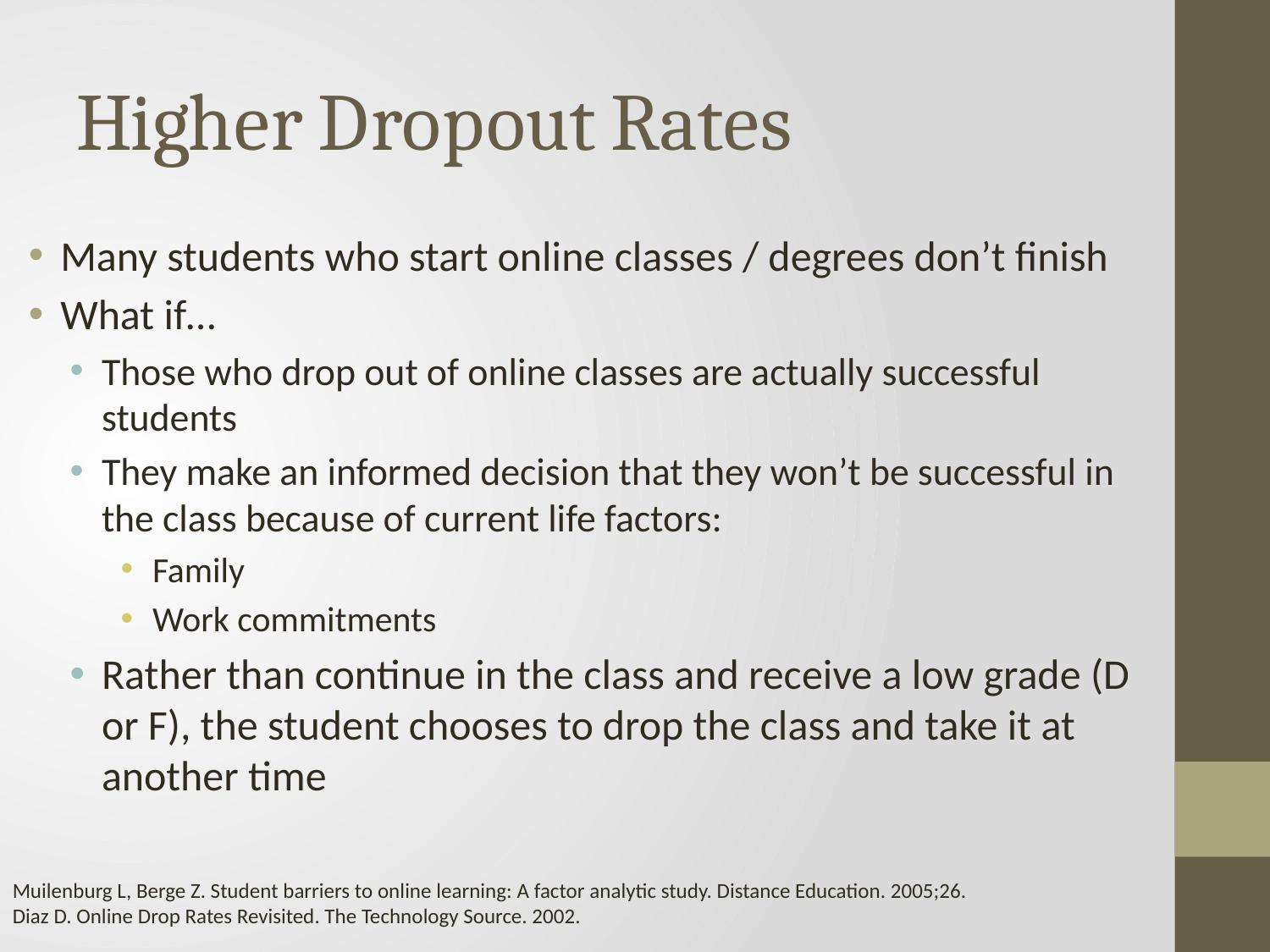

# Higher Dropout Rates
Many students who start online classes / degrees don’t finish
What if…
Those who drop out of online classes are actually successful students
They make an informed decision that they won’t be successful in the class because of current life factors:
Family
Work commitments
Rather than continue in the class and receive a low grade (D or F), the student chooses to drop the class and take it at another time

Muilenburg L, Berge Z. Student barriers to online learning: A factor analytic study. Distance Education. 2005;26.
Diaz D. Online Drop Rates Revisited. The Technology Source. 2002.